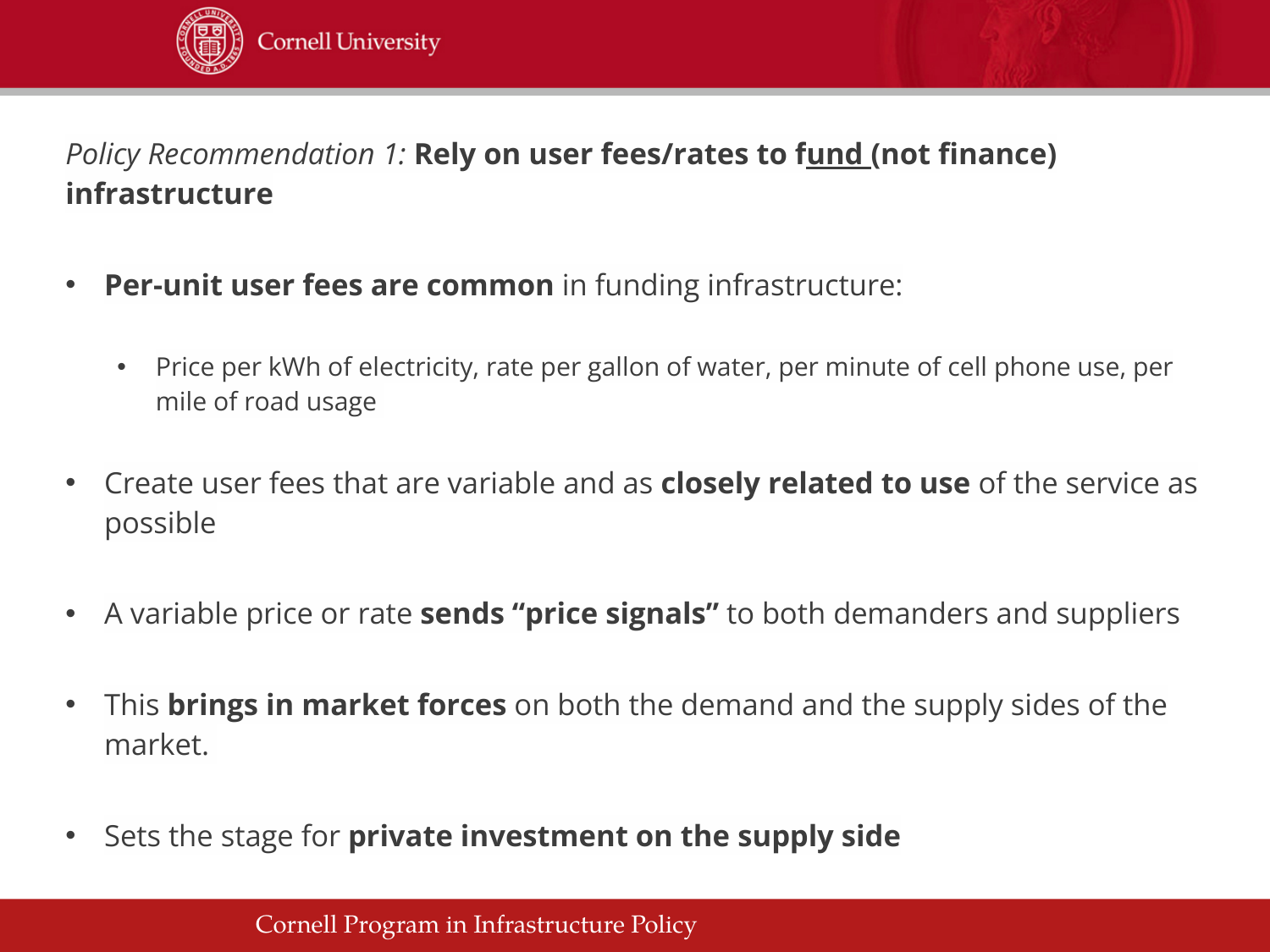

Policy Recommendation 1: Rely on user fees/rates to fund (not finance) infrastructure

Per-unit user fees are common in funding infrastructure:

Price per kWh of electricity, rate per gallon of water, per minute of cell phone use, per mile of road usage

Create user fees that are variable and as closely related to use of the service as possible

A variable price or rate sends “price signals” to both demanders and suppliers

This brings in market forces on both the demand and the supply sides of the market.

Sets the stage for private investment on the supply side